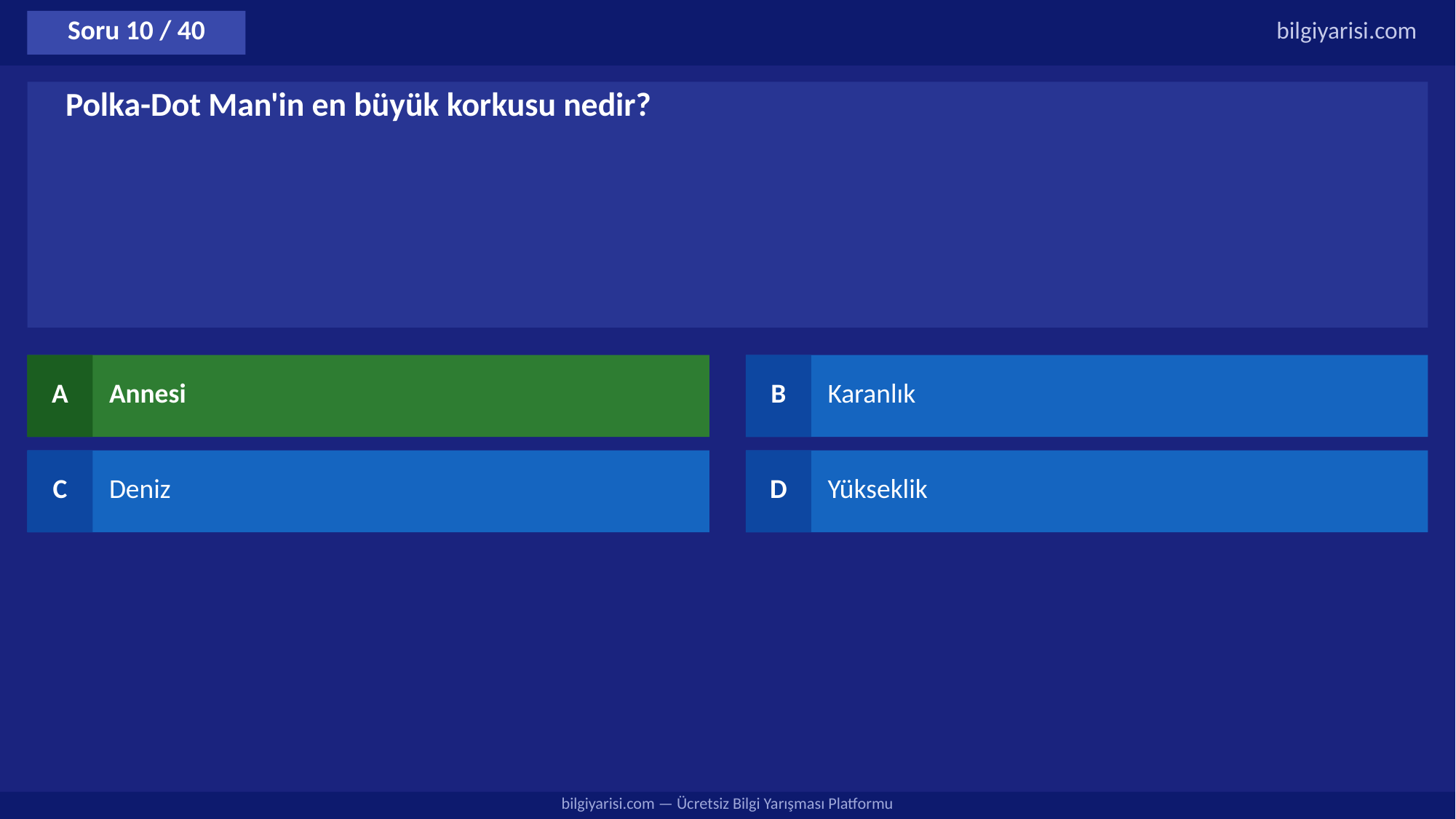

Soru 10 / 40
bilgiyarisi.com

Polka-Dot Man'in en büyük korkusu nedir?

A
Annesi

B
Karanlık

C
Deniz

D
Yükseklik
bilgiyarisi.com — Ücretsiz Bilgi Yarışması Platformu